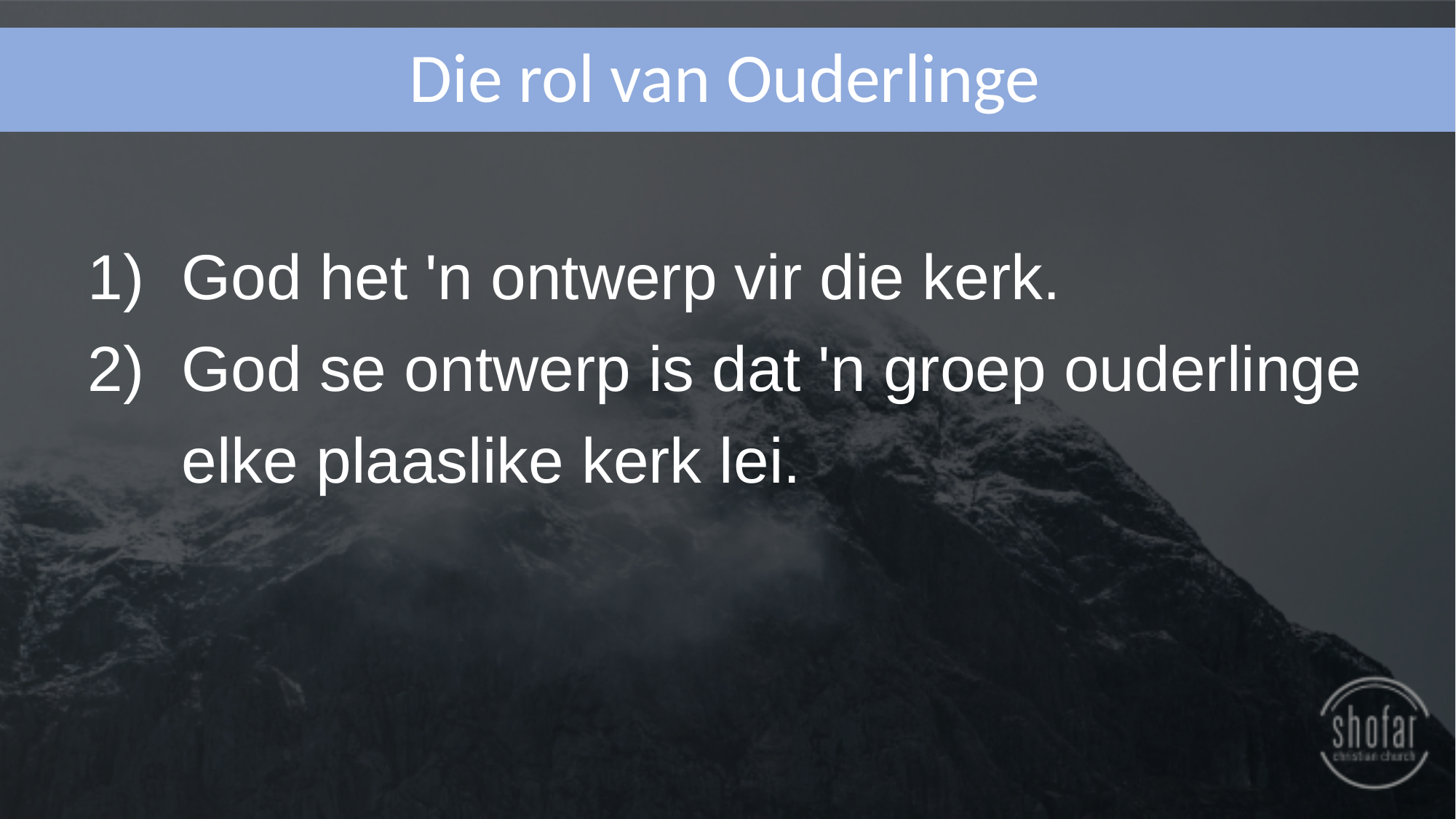

Die rol van Ouderlinge

God het 'n ontwerp vir die kerk.
God se ontwerp is dat 'n groep ouderlinge elke plaaslike kerk lei.